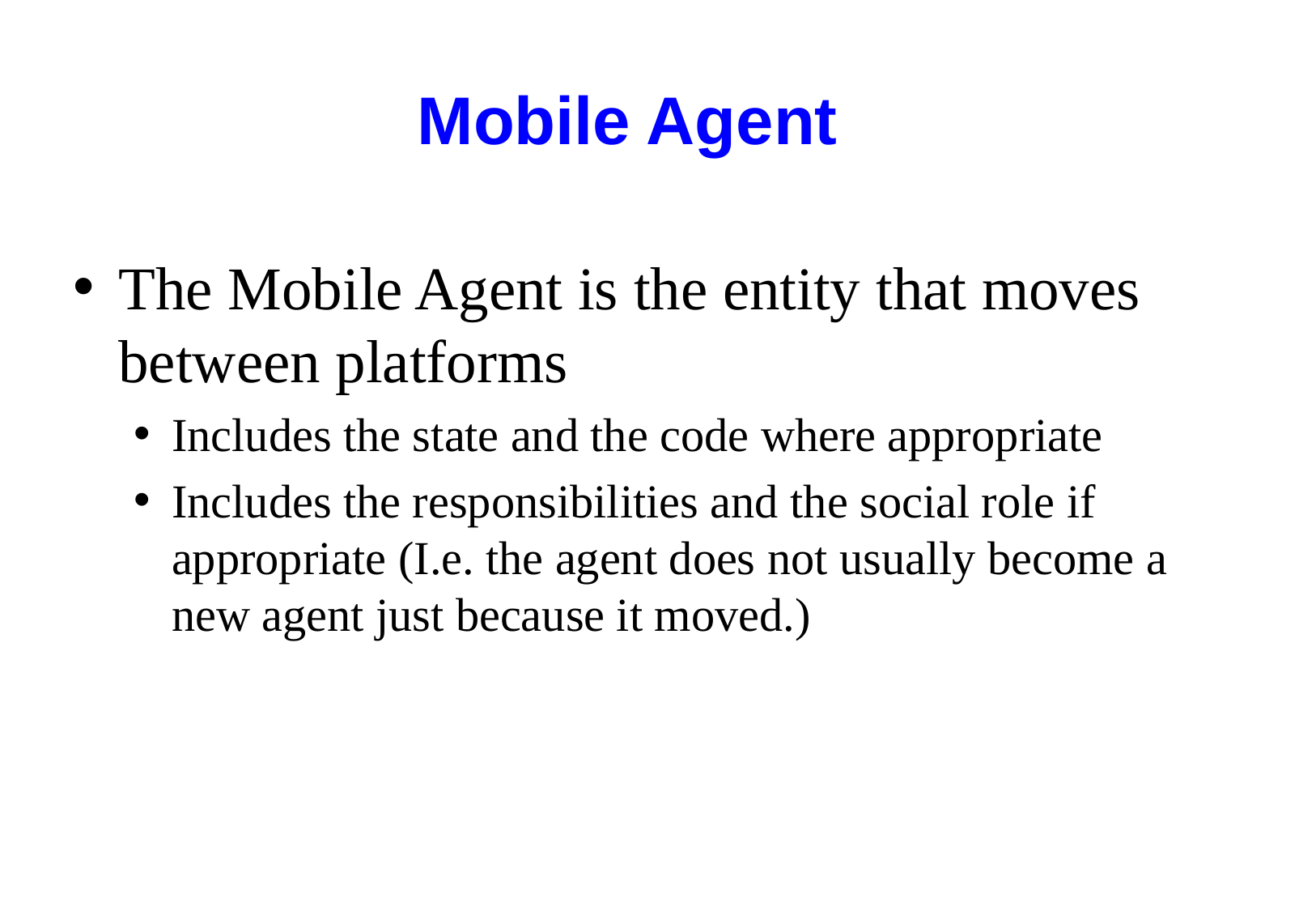

# Mobile Agent
The Mobile Agent is the entity that moves between platforms
Includes the state and the code where appropriate
Includes the responsibilities and the social role if appropriate (I.e. the agent does not usually become a new agent just because it moved.)